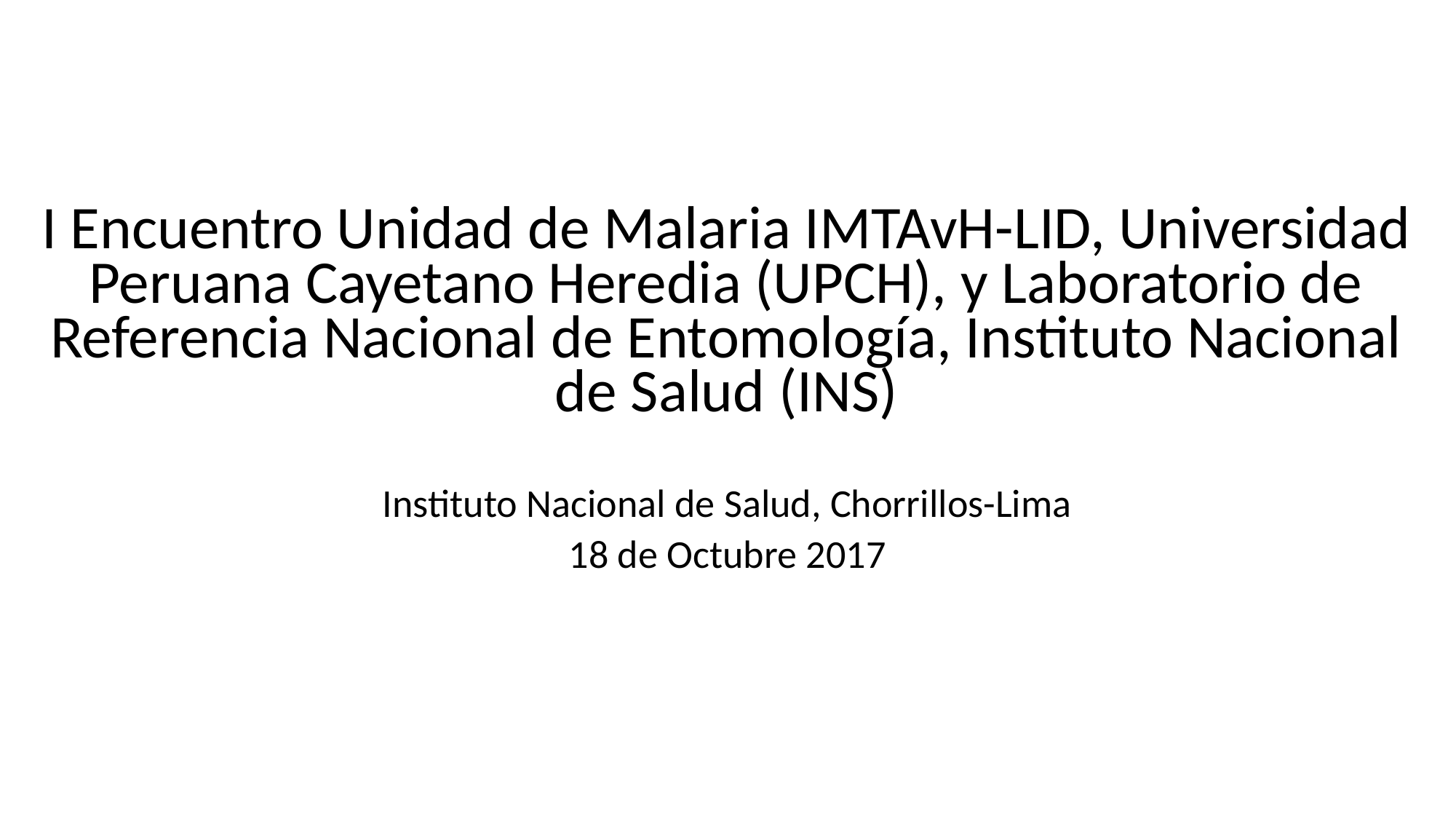

# I Encuentro Unidad de Malaria IMTAvH-LID, Universidad Peruana Cayetano Heredia (UPCH), y Laboratorio de Referencia Nacional de Entomología, Instituto Nacional de Salud (INS)
Instituto Nacional de Salud, Chorrillos-Lima
18 de Octubre 2017